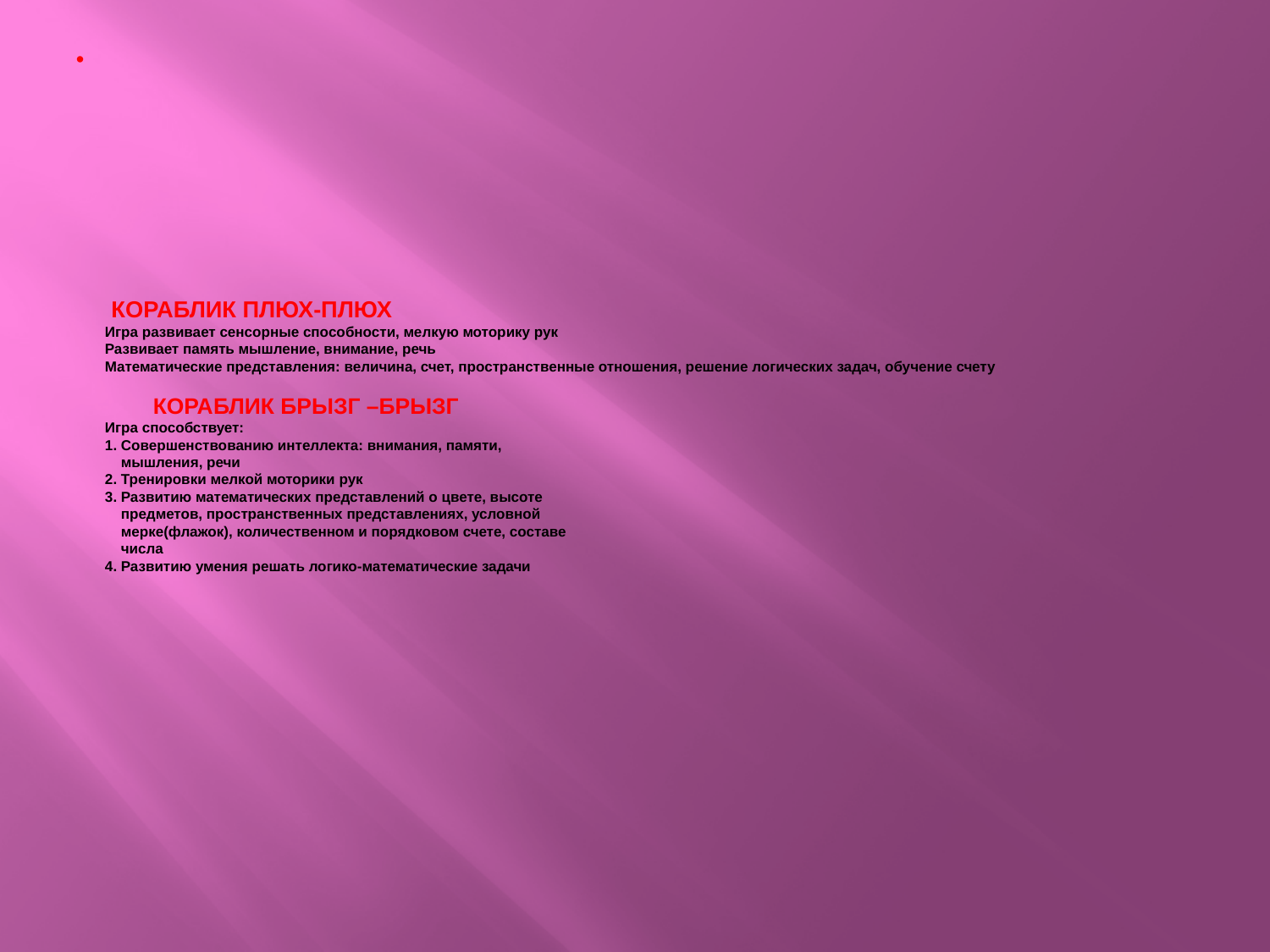

# КОРАБЛИК ПЛЮХ-ПЛЮХ Игра развивает сенсорные способности, мелкую моторику рук Развивает память мышление, внимание, речь Математические представления: величина, счет, пространственные отношения, решение логических задач, обучение счету КОРАБЛИК БРЫЗГ –БРЫЗГ Игра способствует: 1. Совершенствованию интеллекта: внимания, памяти, мышления, речи 2. Тренировки мелкой моторики рук 3. Развитию математических представлений о цвете, высоте предметов, пространственных представлениях, условной мерке(флажок), количественном и порядковом счете, составе числа 4. Развитию умения решать логико-математические задачи